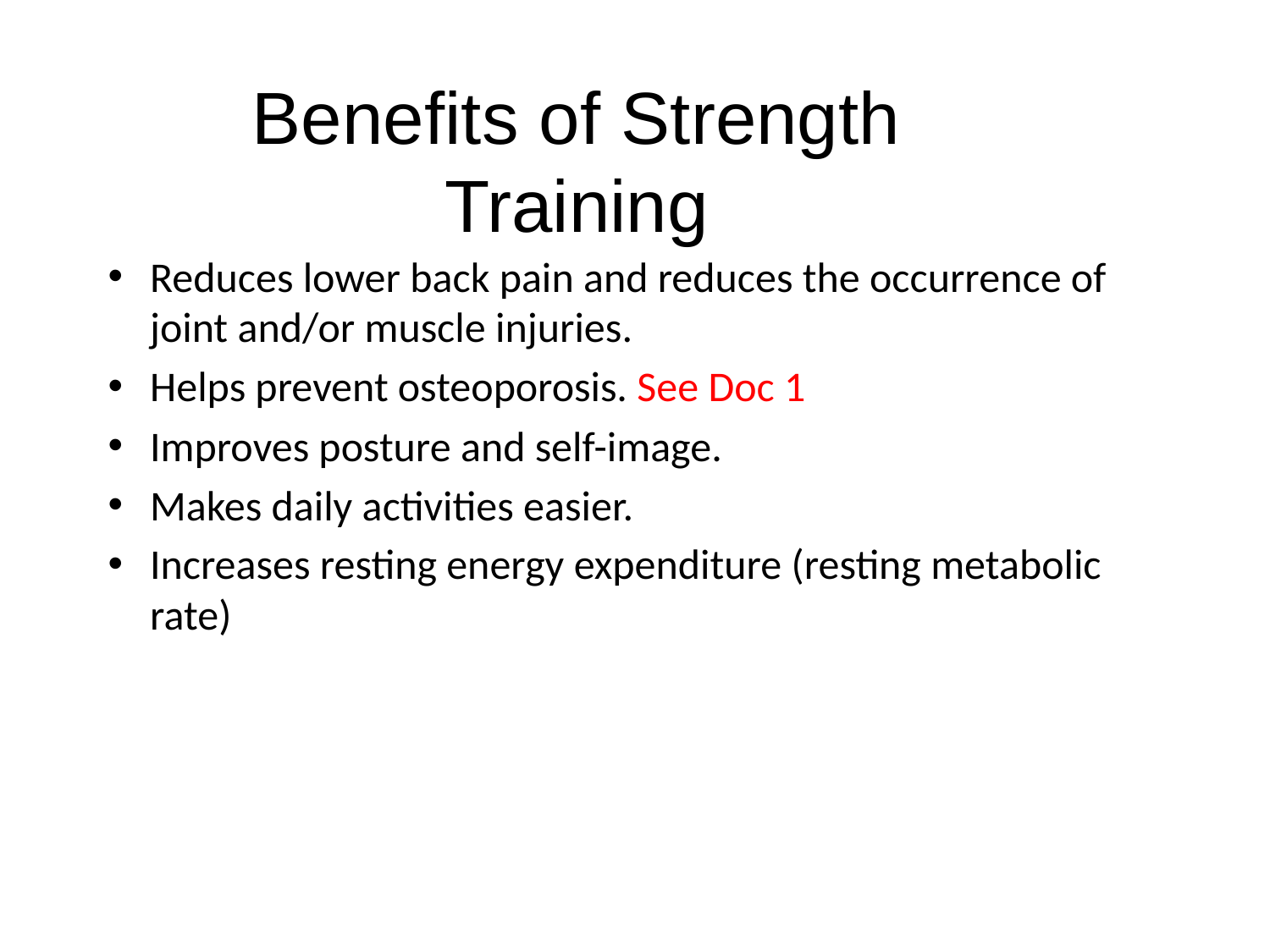

# Benefits of Strength Training
Reduces lower back pain and reduces the occurrence of joint and/or muscle injuries.
Helps prevent osteoporosis. See Doc 1
Improves posture and self-image.
Makes daily activities easier.
Increases resting energy expenditure (resting metabolic rate)